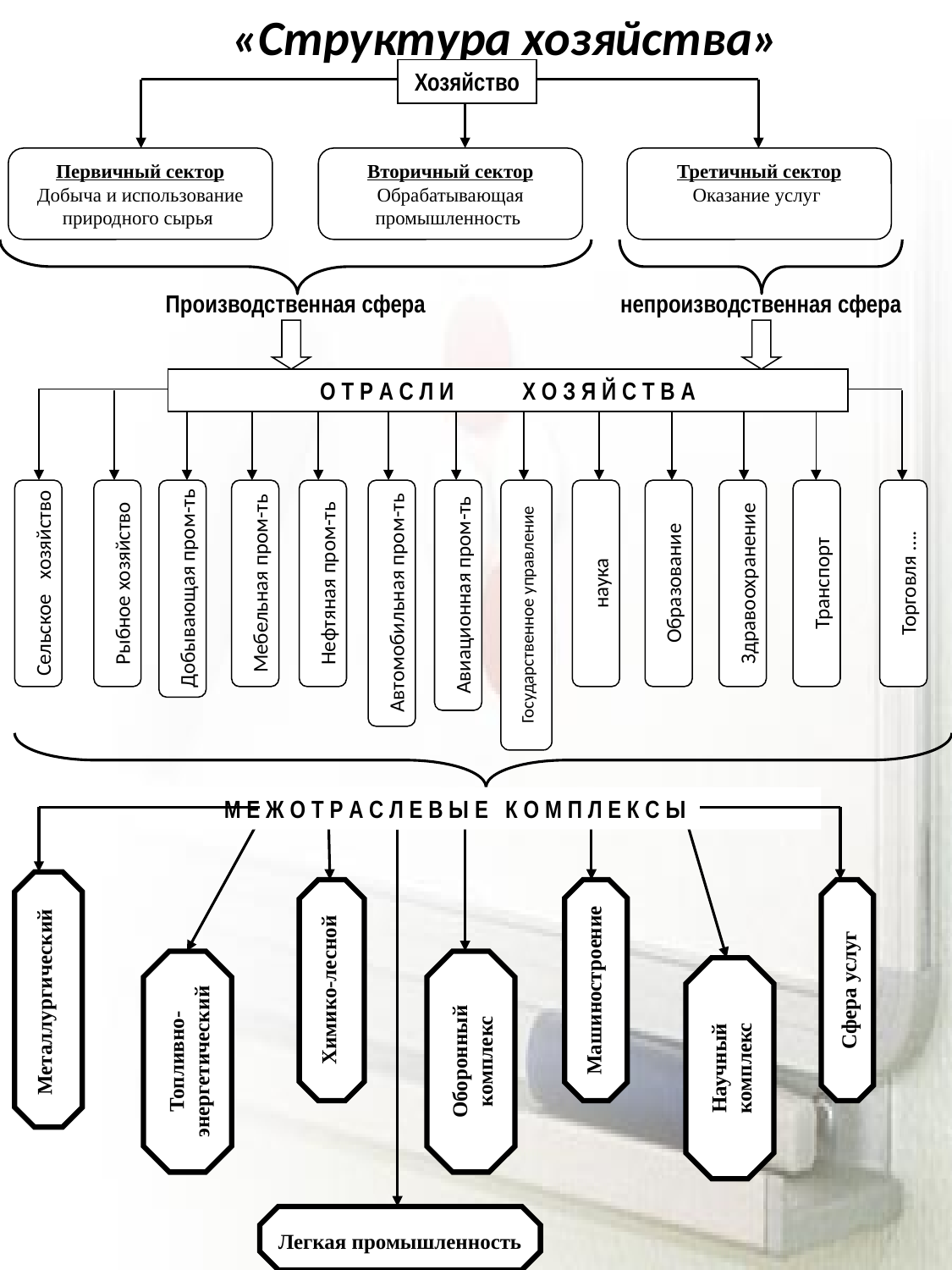

«Структура хозяйства»
Хозяйство
Первичный сектор
Добыча и использование природного сырья
Вторичный сектор
Обрабатывающая промышленность
Третичный сектор
Оказание услуг

Производственная сфера

              непроизводственная сфера

О Т Р А С Л И            Х О З Я Й С Т В А
Сельское   хозяйство
Рыбное хозяйство
Добывающая пром-ть
Мебельная пром-ть
Нефтяная пром-ть
Автомобильная пром-ть
Авиационная пром-ть
Государственное управление
наука
Образование
Здравоохранение
Транспорт
Торговля ….

М Е Ж О Т Р А С Л Е В Ы Е   К О М П Л Е К С Ы
Сфера услуг
Металлургический
Химико-лесной
Машиностроение
Топливно-энергетический
Оборонный комплекс
Научный комплекс
Легкая промышленность